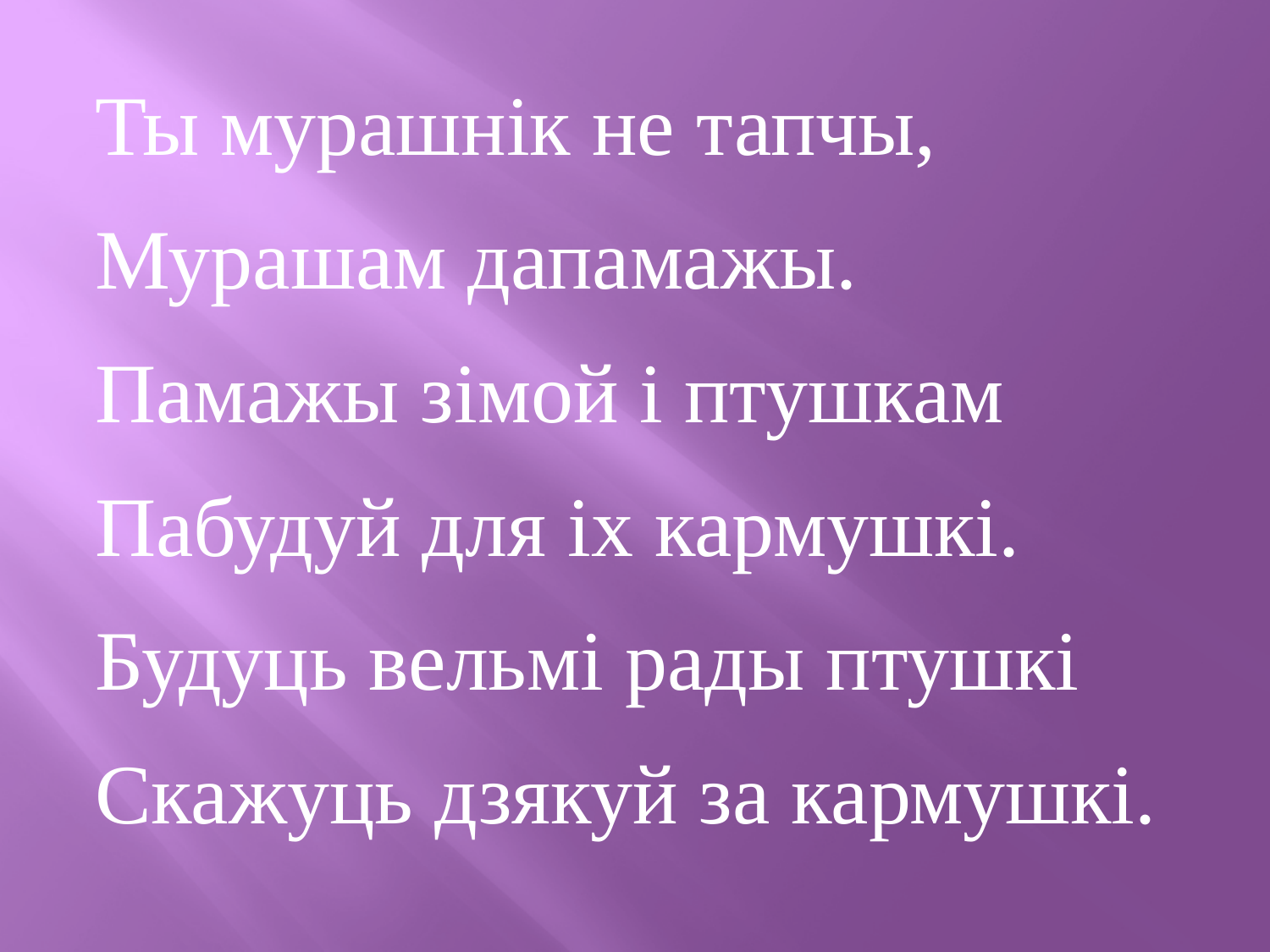

Ты мурашнік не тапчы,
Мурашам дапамажы.
Памажы зімой і птушкам
Пабудуй для іх кармушкі.
Будуць вельмі рады птушкі
Скажуць дзякуй за кармушкі.